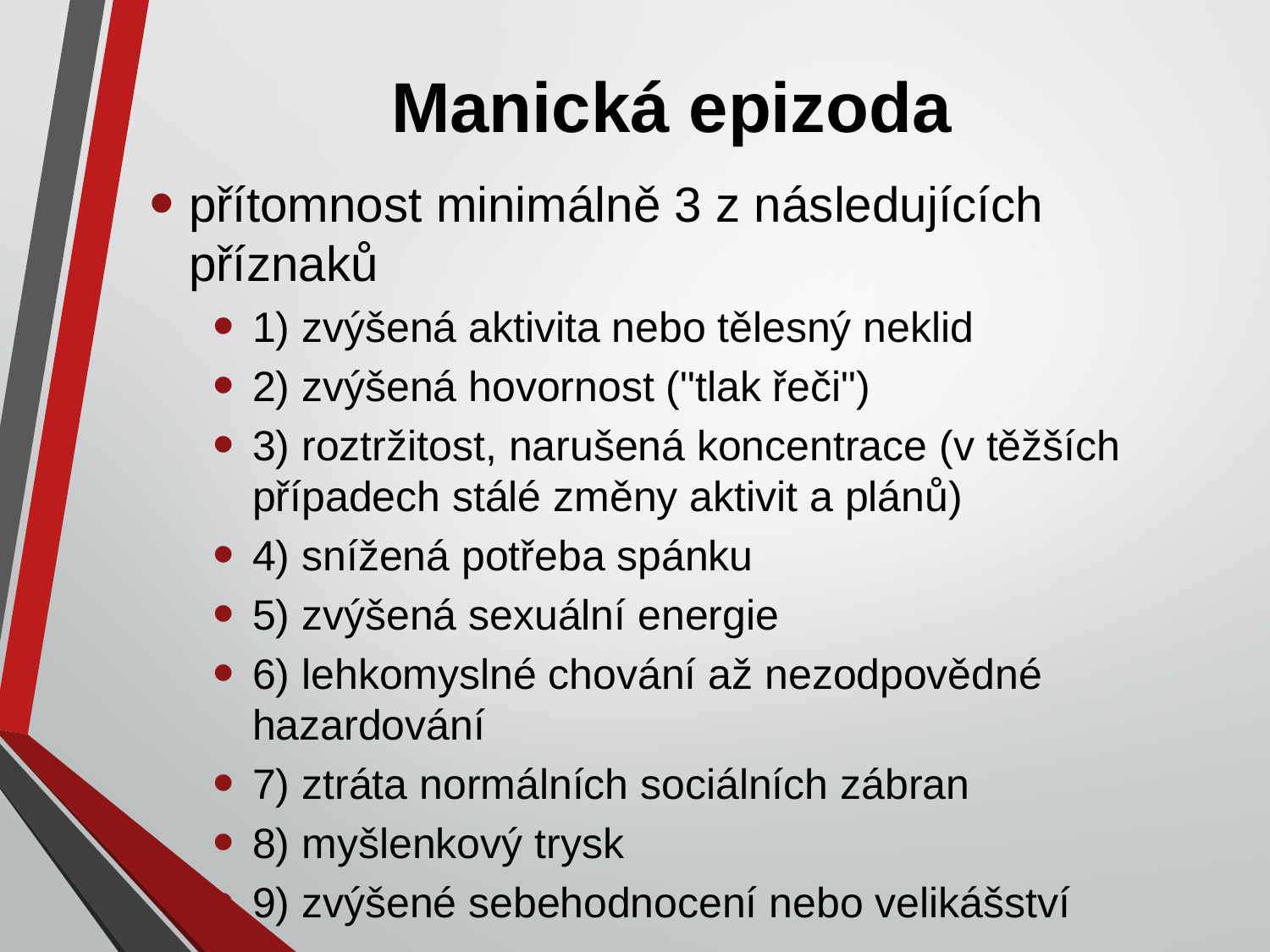

# Manická epizoda
přítomnost minimálně 3 z následujících příznaků
1) zvýšená aktivita nebo tělesný neklid
2) zvýšená hovornost ("tlak řeči")
3) roztržitost, narušená koncentrace (v těžších případech stálé změny aktivit a plánů)
4) snížená potřeba spánku
5) zvýšená sexuální energie
6) lehkomyslné chování až nezodpovědné hazardování
7) ztráta normálních sociálních zábran
8) myšlenkový trysk
9) zvýšené sebehodnocení nebo velikášství